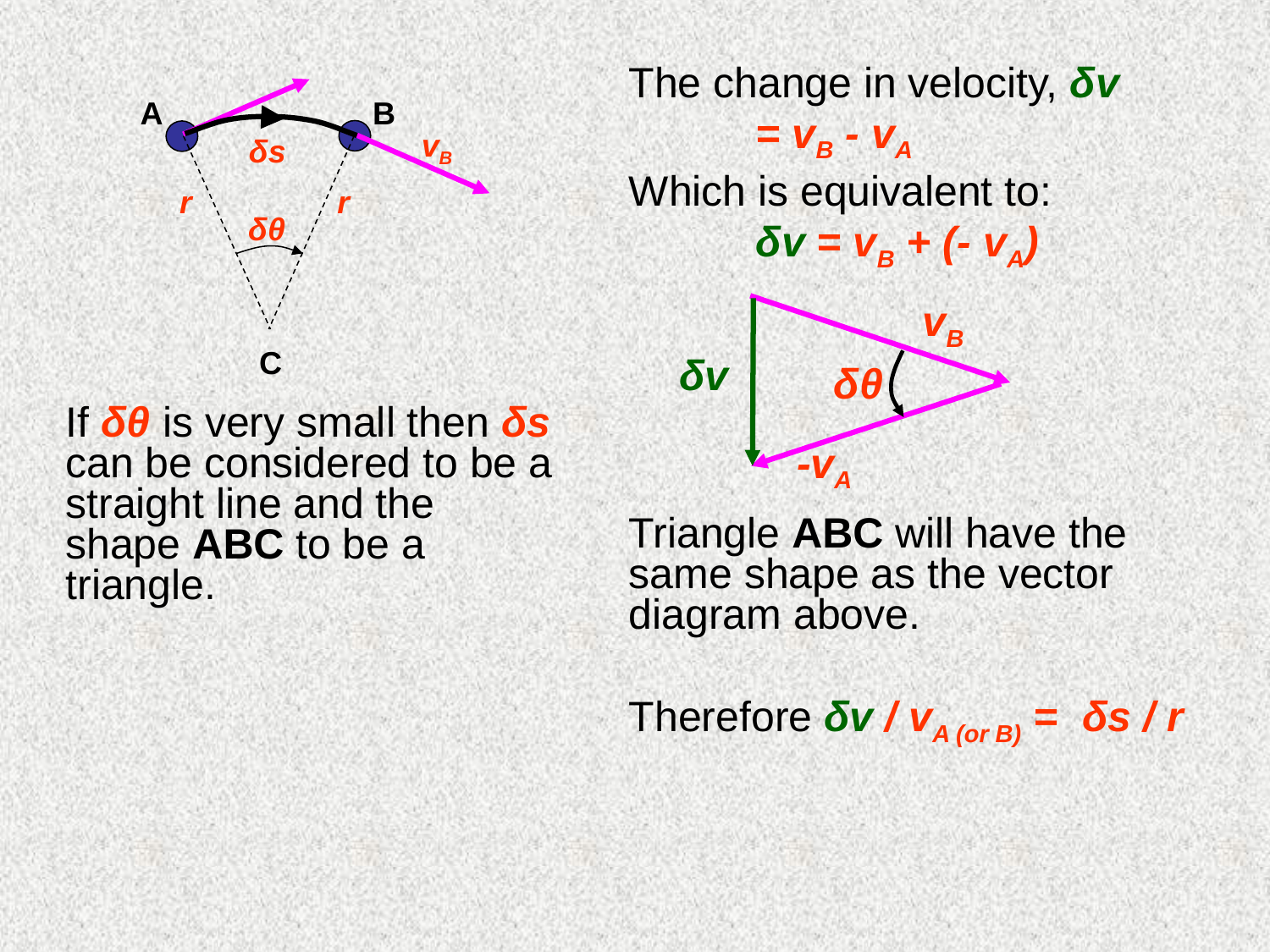

The change in velocity, δv
	= vB - vA
Which is equivalent to:
	δv = vB + (- vA)

A
B

vB

δs

r
r
δθ

C

vB

δv
δθ

-vA
If δθ is very small then δs can be considered to be a straight line and the shape ABC to be a triangle.
Triangle ABC will have the same shape as the vector diagram above.

Therefore δv / vA (or B) =  δs / r